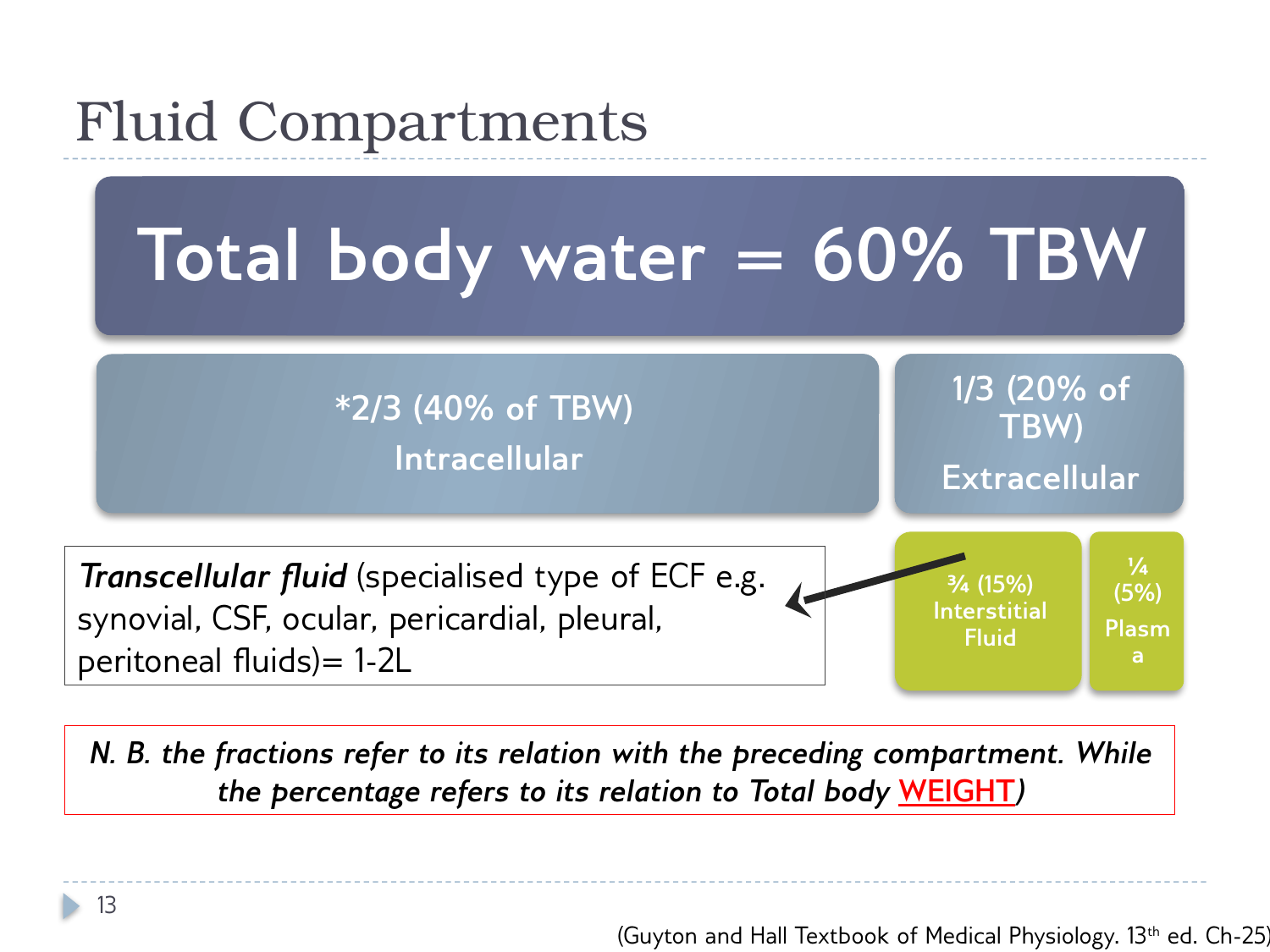

# Fluid Compartments
Total body water = 60% TBW
*2/3 (40% of TBW)
Intracellular
1/3 (20% of TBW)
Extracellular
¾ (15%) Interstitial Fluid
¼ (5%)
Plasma
Transcellular fluid (specialised type of ECF e.g. synovial, CSF, ocular, pericardial, pleural, peritoneal fluids)= 1-2L
N. B. the fractions refer to its relation with the preceding compartment. While the percentage refers to its relation to Total body WEIGHT)
13
(Guyton and Hall Textbook of Medical Physiology. 13th ed. Ch-25)